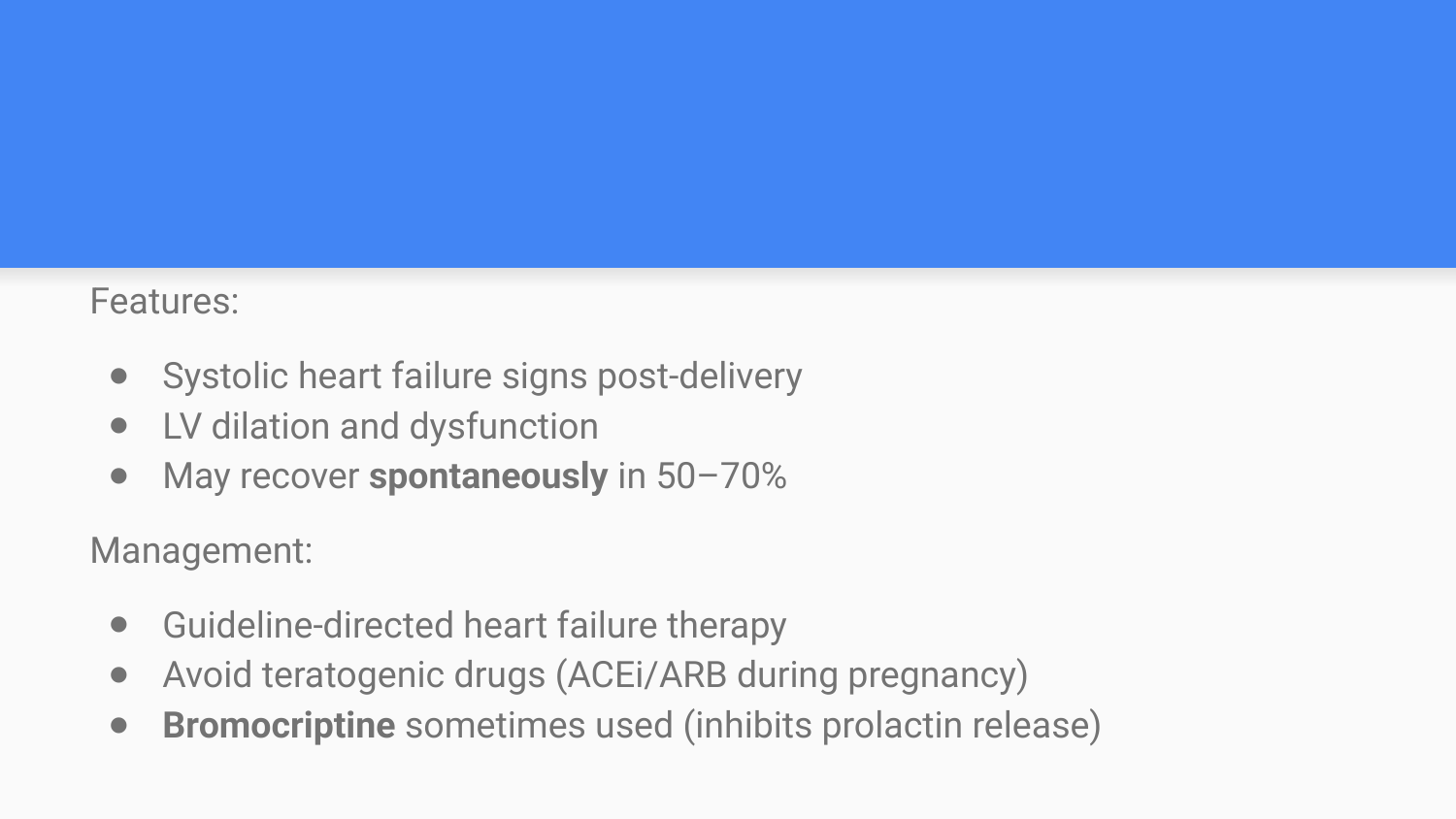

#
Features:
Systolic heart failure signs post-delivery
LV dilation and dysfunction
May recover spontaneously in 50–70%
Management:
Guideline-directed heart failure therapy
Avoid teratogenic drugs (ACEi/ARB during pregnancy)
Bromocriptine sometimes used (inhibits prolactin release)